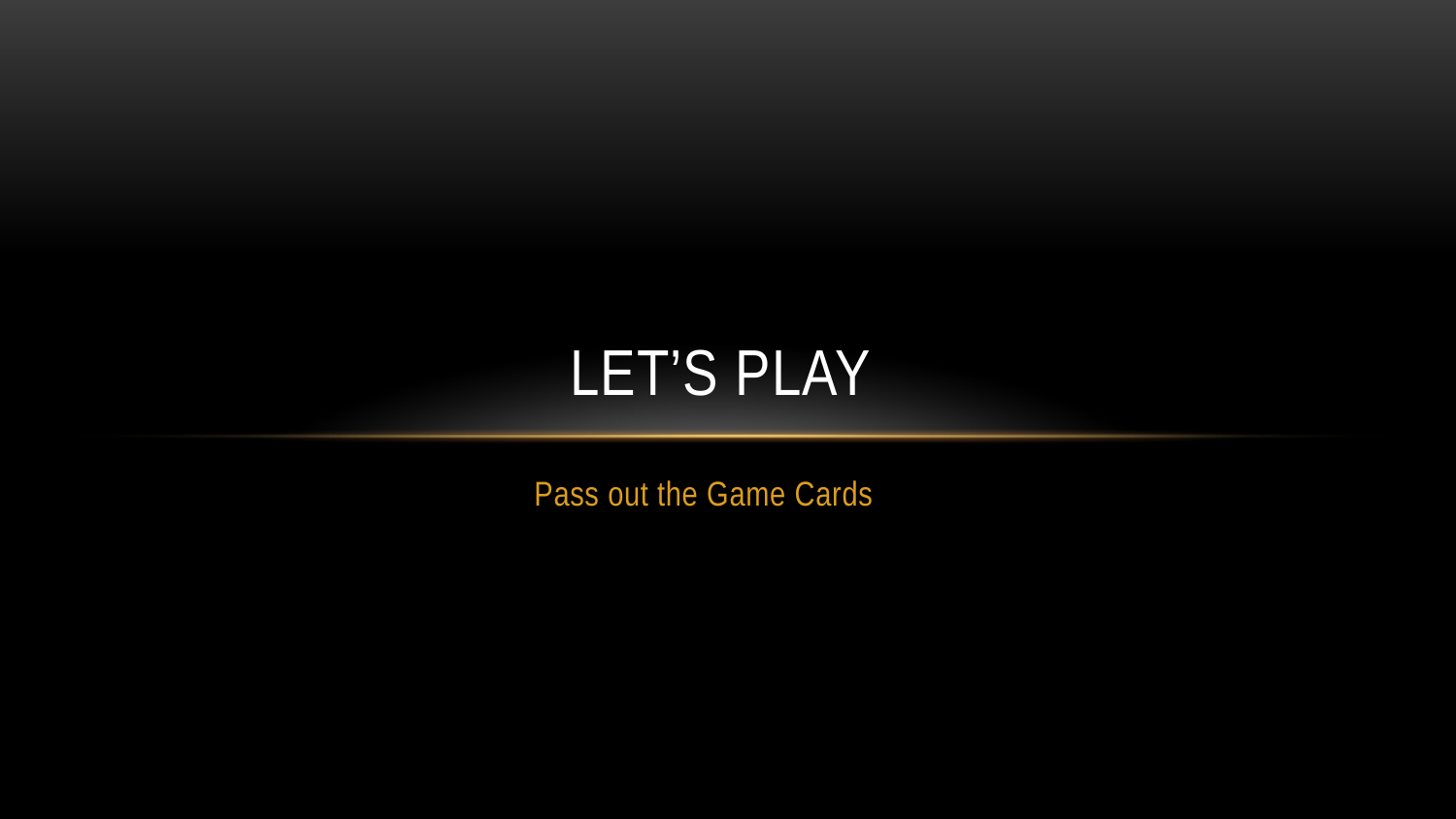

# Let’s Play
Pass out the Game Cards